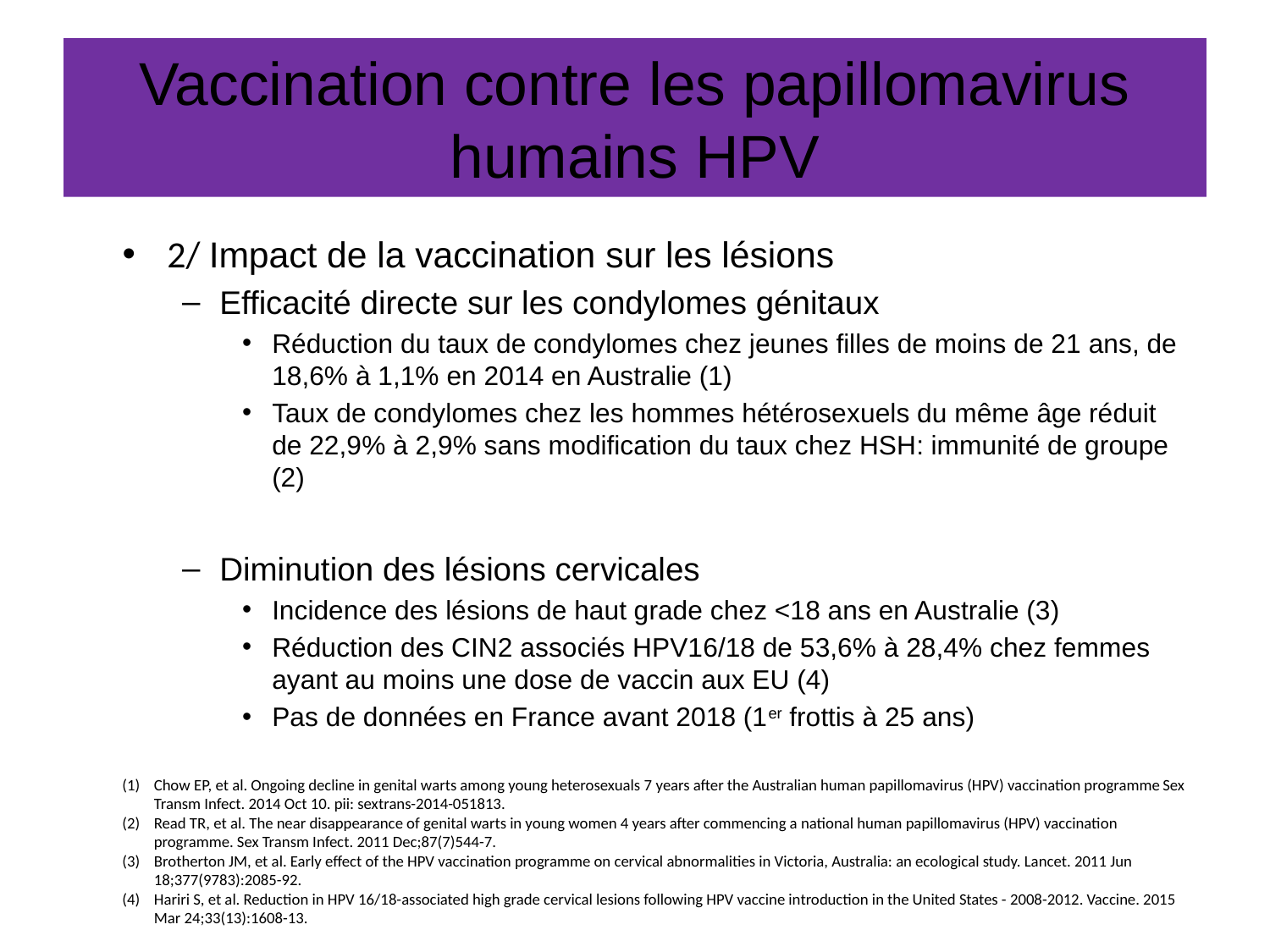

# Vaccination contre les papillomavirus humains HPV
2/ Impact de la vaccination sur les lésions
Efficacité directe sur les condylomes génitaux
Réduction du taux de condylomes chez jeunes filles de moins de 21 ans, de 18,6% à 1,1% en 2014 en Australie (1)
Taux de condylomes chez les hommes hétérosexuels du même âge réduit de 22,9% à 2,9% sans modification du taux chez HSH: immunité de groupe (2)

Diminution des lésions cervicales
Incidence des lésions de haut grade chez <18 ans en Australie (3)
Réduction des CIN2 associés HPV16/18 de 53,6% à 28,4% chez femmes ayant au moins une dose de vaccin aux EU (4)
Pas de données en France avant 2018 (1er frottis à 25 ans)

Chow EP, et al. Ongoing decline in genital warts among young heterosexuals 7 years after the Australian human papillomavirus (HPV) vaccination programme Sex Transm Infect. 2014 Oct 10. pii: sextrans-2014-051813.
Read TR, et al. The near disappearance of genital warts in young women 4 years after commencing a national human papillomavirus (HPV) vaccination programme. Sex Transm Infect. 2011 Dec;87(7)544-7.
Brotherton JM, et al. Early effect of the HPV vaccination programme on cervical abnormalities in Victoria, Australia: an ecological study. Lancet. 2011 Jun 18;377(9783):2085-92.
Hariri S, et al. Reduction in HPV 16/18-associated high grade cervical lesions following HPV vaccine introduction in the United States - 2008-2012. Vaccine. 2015 Mar 24;33(13):1608-13.